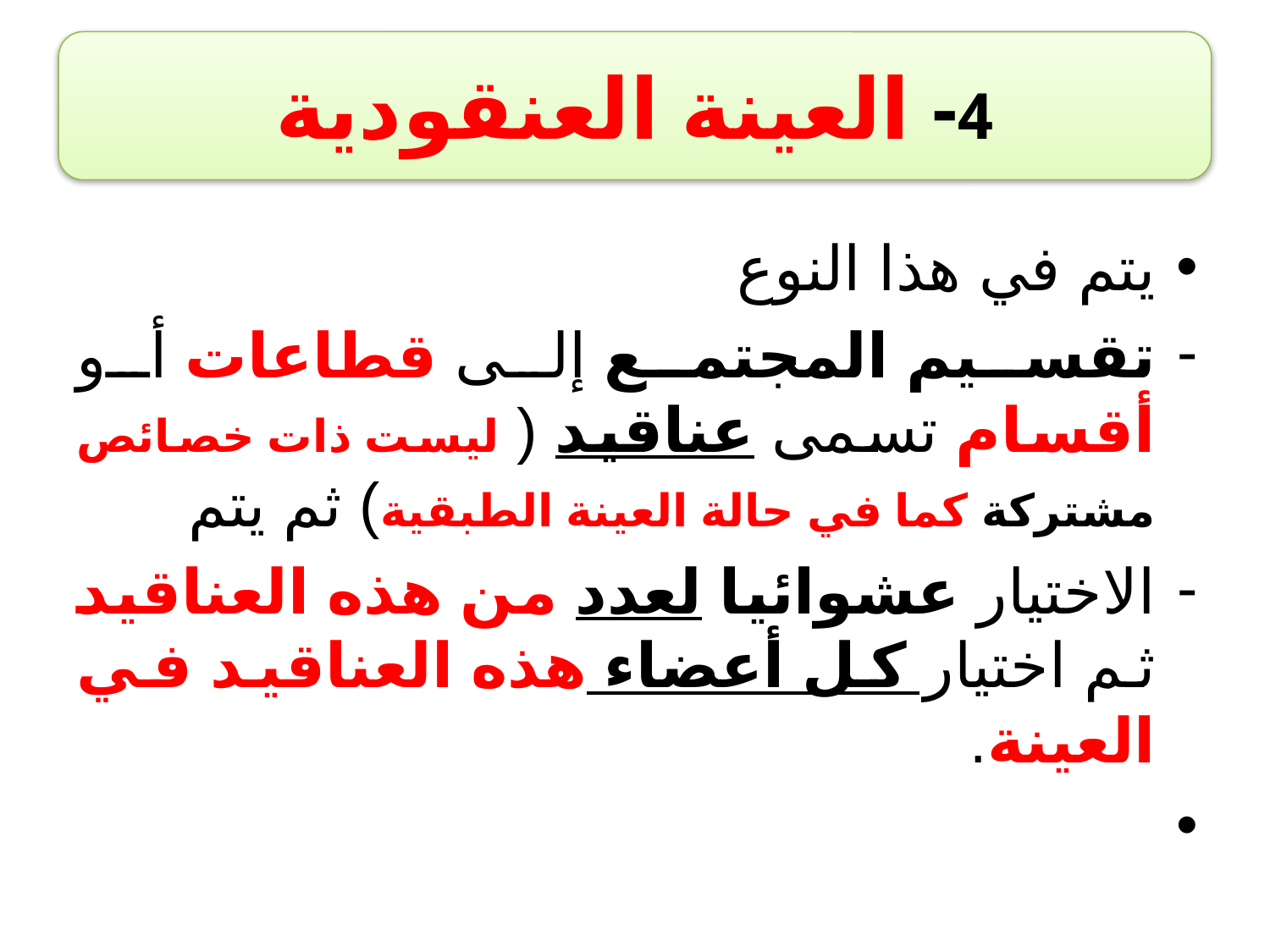

4- العينة العنقودية

	يتم في هذا النوع
تقسيم المجتمع إلى قطاعات أو أقسام تسمى عناقيد ( ليست ذات خصائص مشتركة كما في حالة العينة الطبقية) ثم يتم
الاختيار عشوائيا لعدد من هذه العناقيد ثم اختيار كل أعضاء هذه العناقيد في العينة.

19